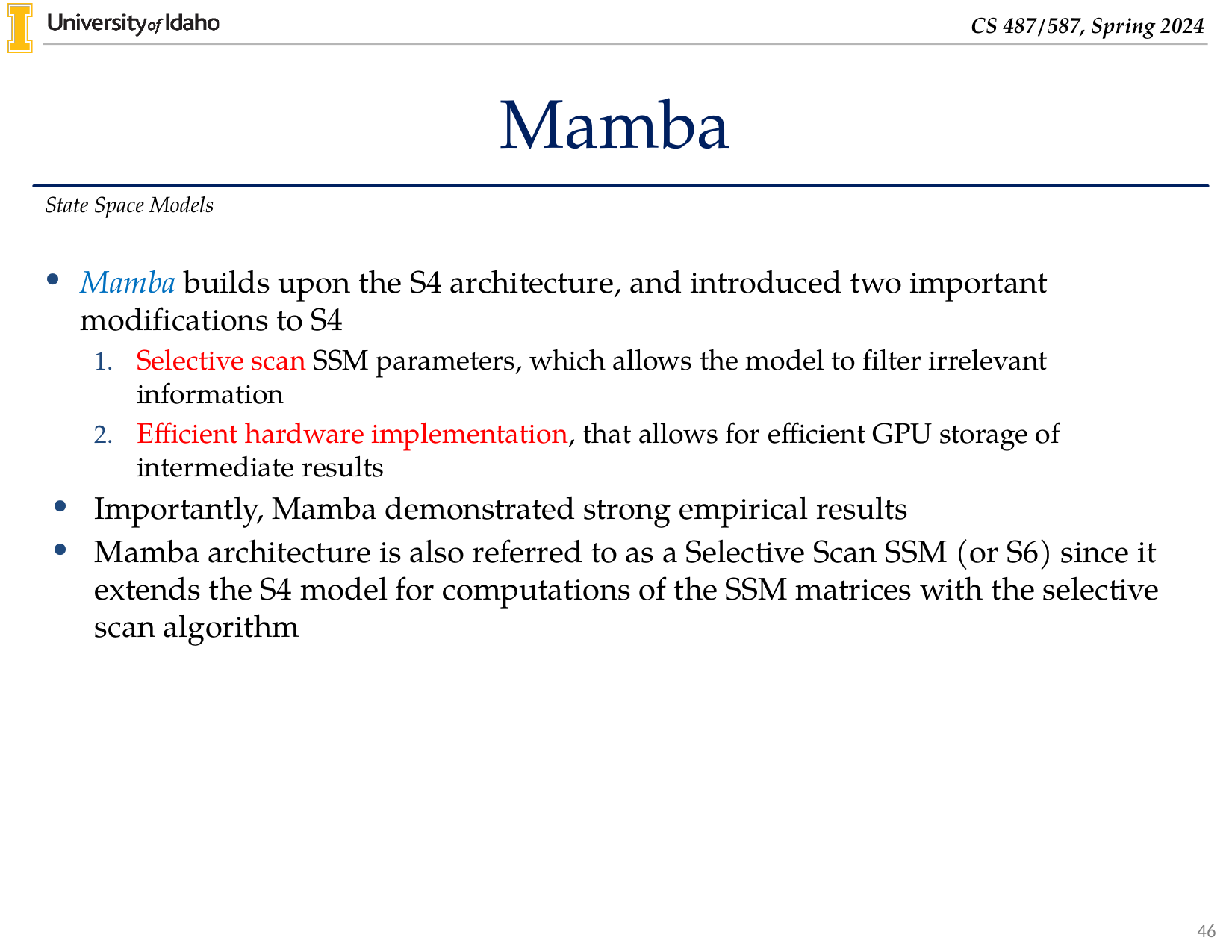

# Mamba
State Space Models

Mamba builds upon the S4 architecture, and introduced two important modifications to S4
Selective scan SSM parameters, which allows the model to filter irrelevant information
Efficient hardware implementation, that allows for efficient GPU storage of intermediate results
Importantly, Mamba demonstrated strong empirical results
Mamba architecture is also referred to as a Selective Scan SSM (or S6) since it extends the S4 model for computations of the SSM matrices with the selective scan algorithm